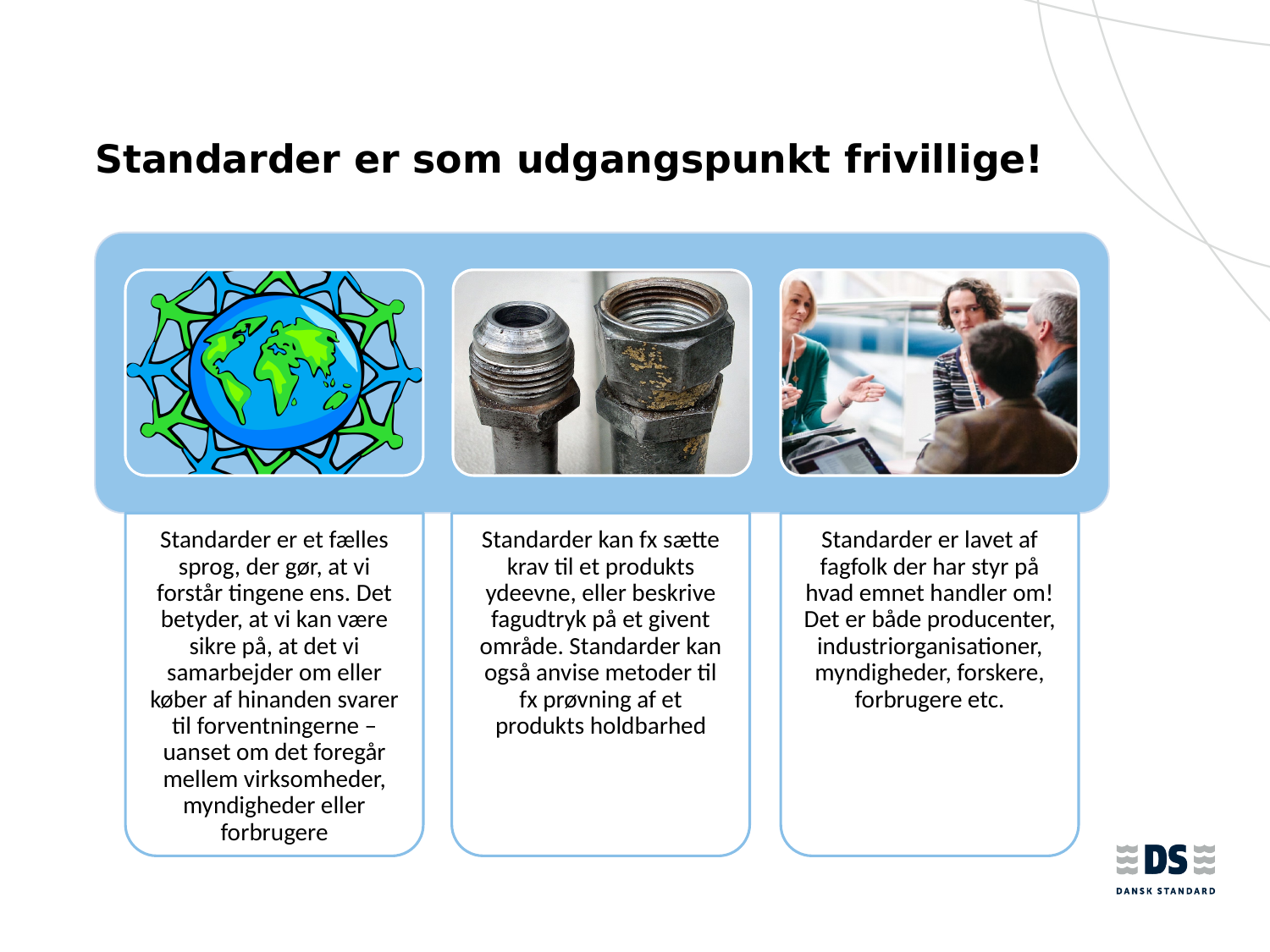

# Standarder er som udgangspunkt frivillige!
Standarder er et fælles sprog, der gør, at vi forstår tingene ens. Det betyder, at vi kan være sikre på, at det vi samarbejder om eller køber af hinanden svarer til forventningerne – uanset om det foregår mellem virksomheder, myndigheder eller forbrugere
Standarder kan fx sætte krav til et produkts ydeevne, eller beskrive fagudtryk på et givent område. Standarder kan også anvise metoder til fx prøvning af et produkts holdbarhed
Standarder er lavet af fagfolk der har styr på hvad emnet handler om! Det er både producenter, industriorganisationer, myndigheder, forskere, forbrugere etc.